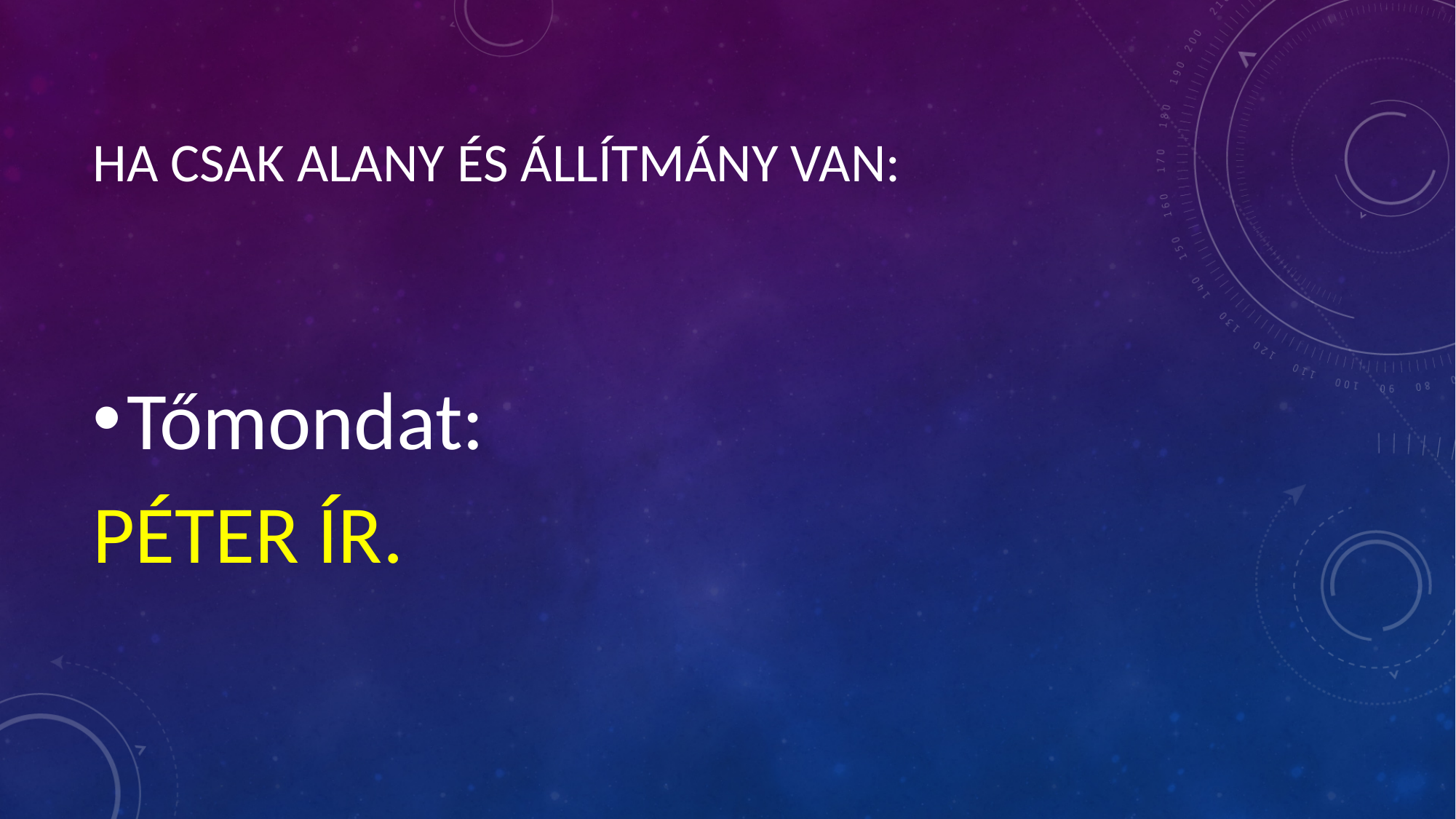

# Ha csak alany és állítmány van:
Tőmondat:
PÉTER ÍR.